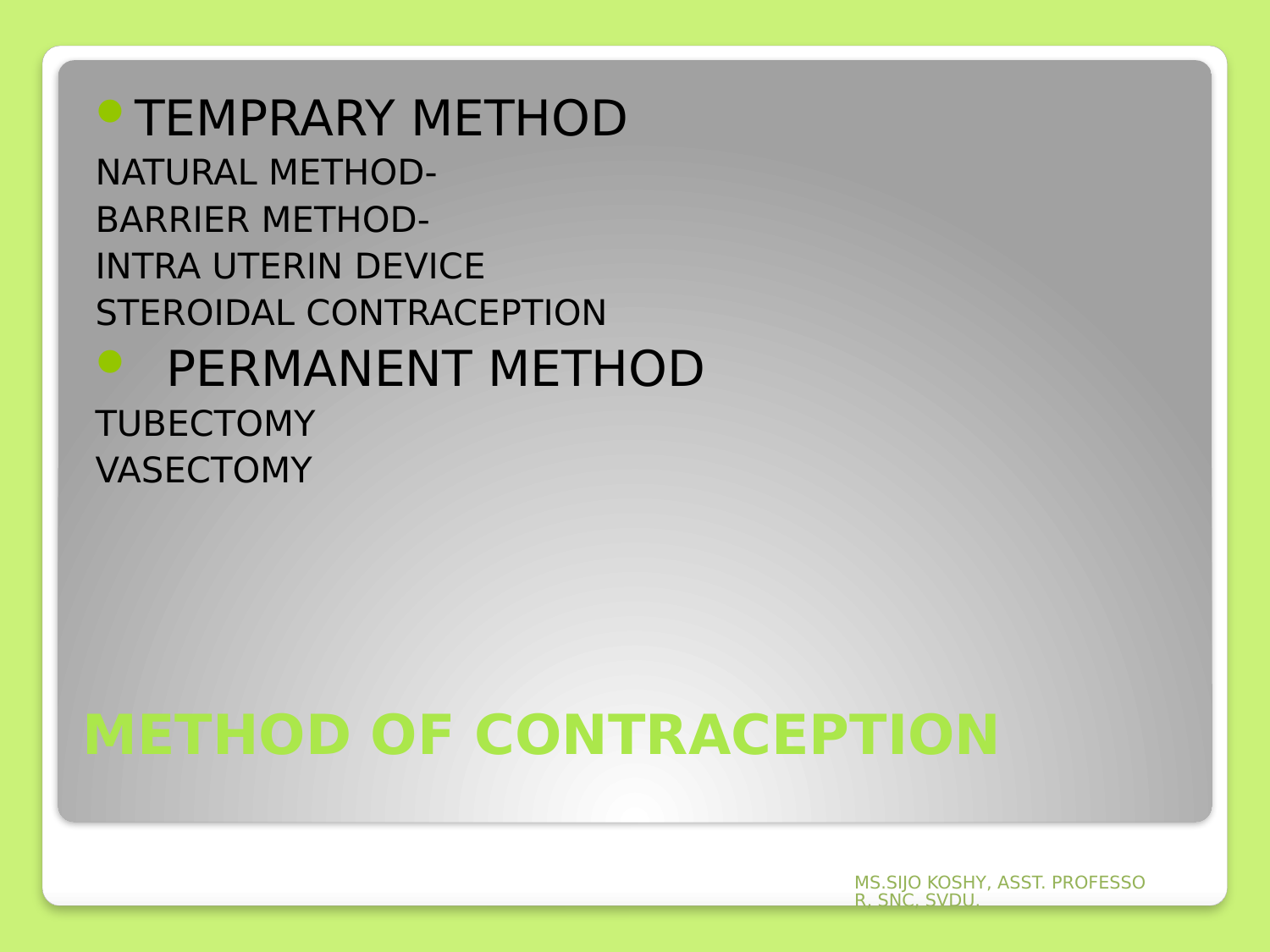

TEMPRARY METHOD
NATURAL METHOD-
BARRIER METHOD-
INTRA UTERIN DEVICE
STEROIDAL CONTRACEPTION
  PERMANENT METHOD
TUBECTOMY
VASECTOMY

# METHOD OF CONTRACEPTION
MS.SIJO KOSHY, ASST. PROFESSOR, SNC, SVDU.